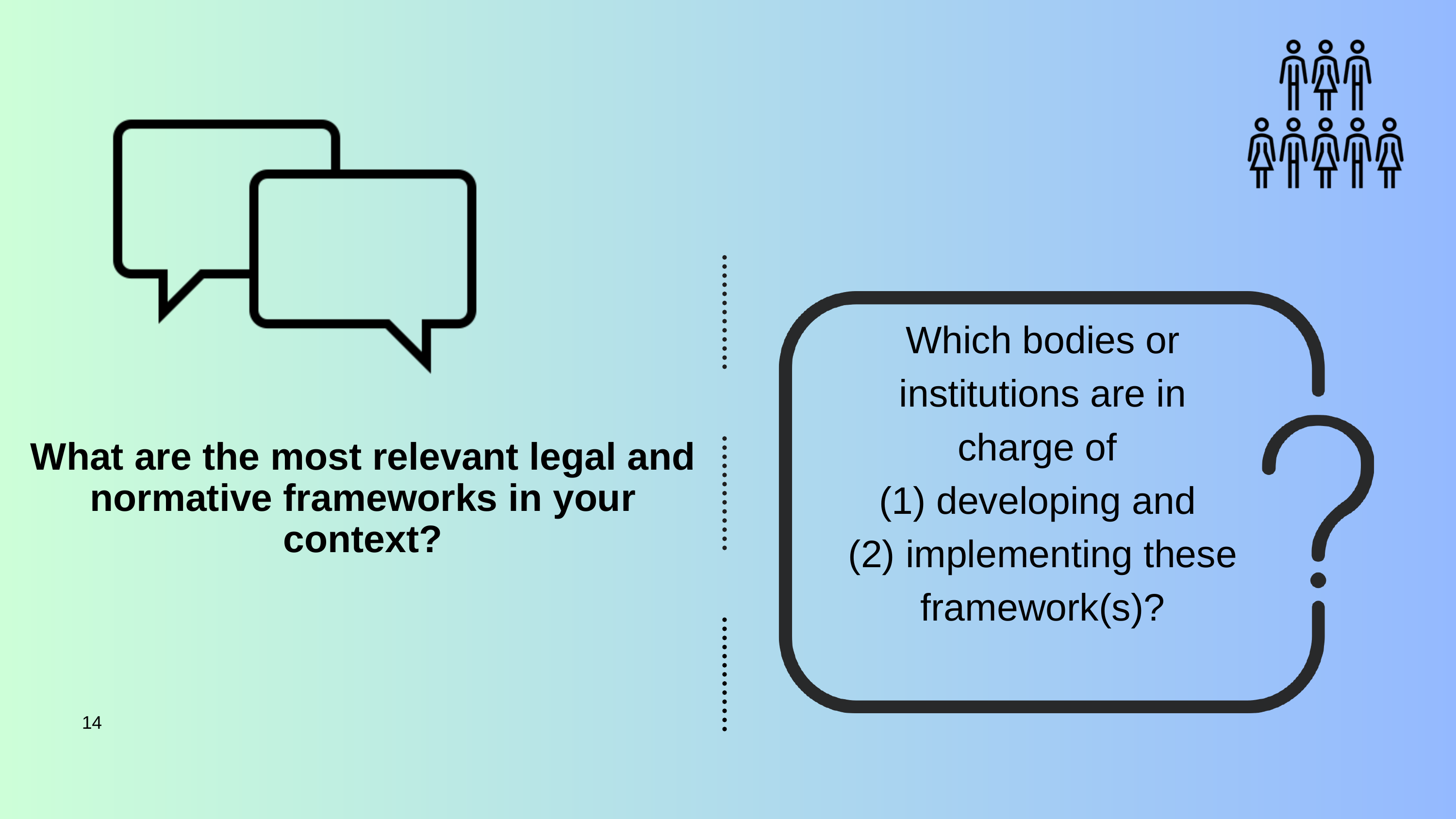

Which bodies or institutions are in charge of
(1) developing and
(2) implementing these framework(s)?

What are the most relevant legal and normative frameworks in your context?

14